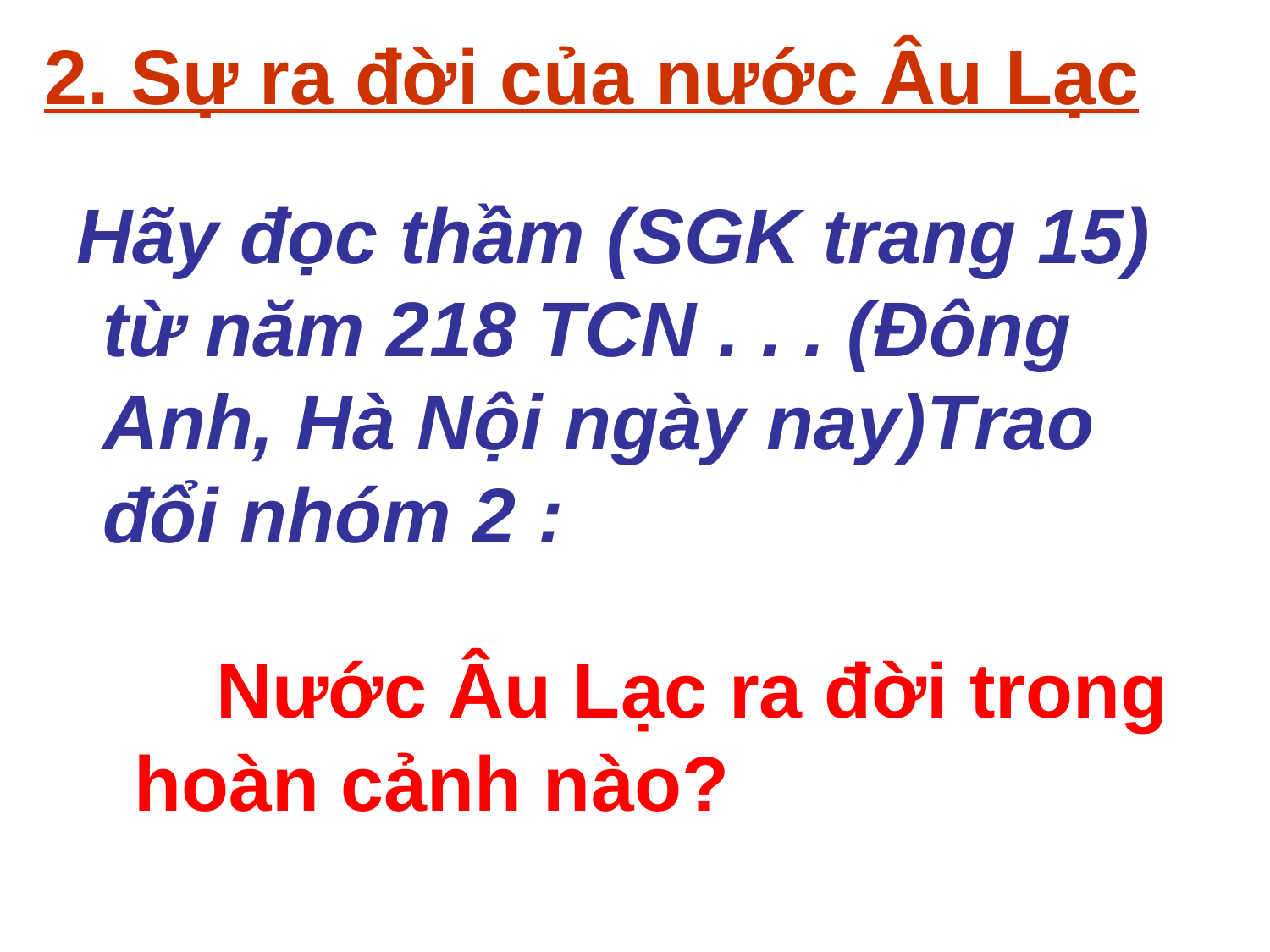

2. Sự ra đời của nước Âu Lạc
 Hãy đọc thầm (SGK trang 15) từ năm 218 TCN . . . (Đông Anh, Hà Nội ngày nay)Trao đổi nhóm 2 :

      Nước Âu Lạc ra đời trong hoàn cảnh nào?